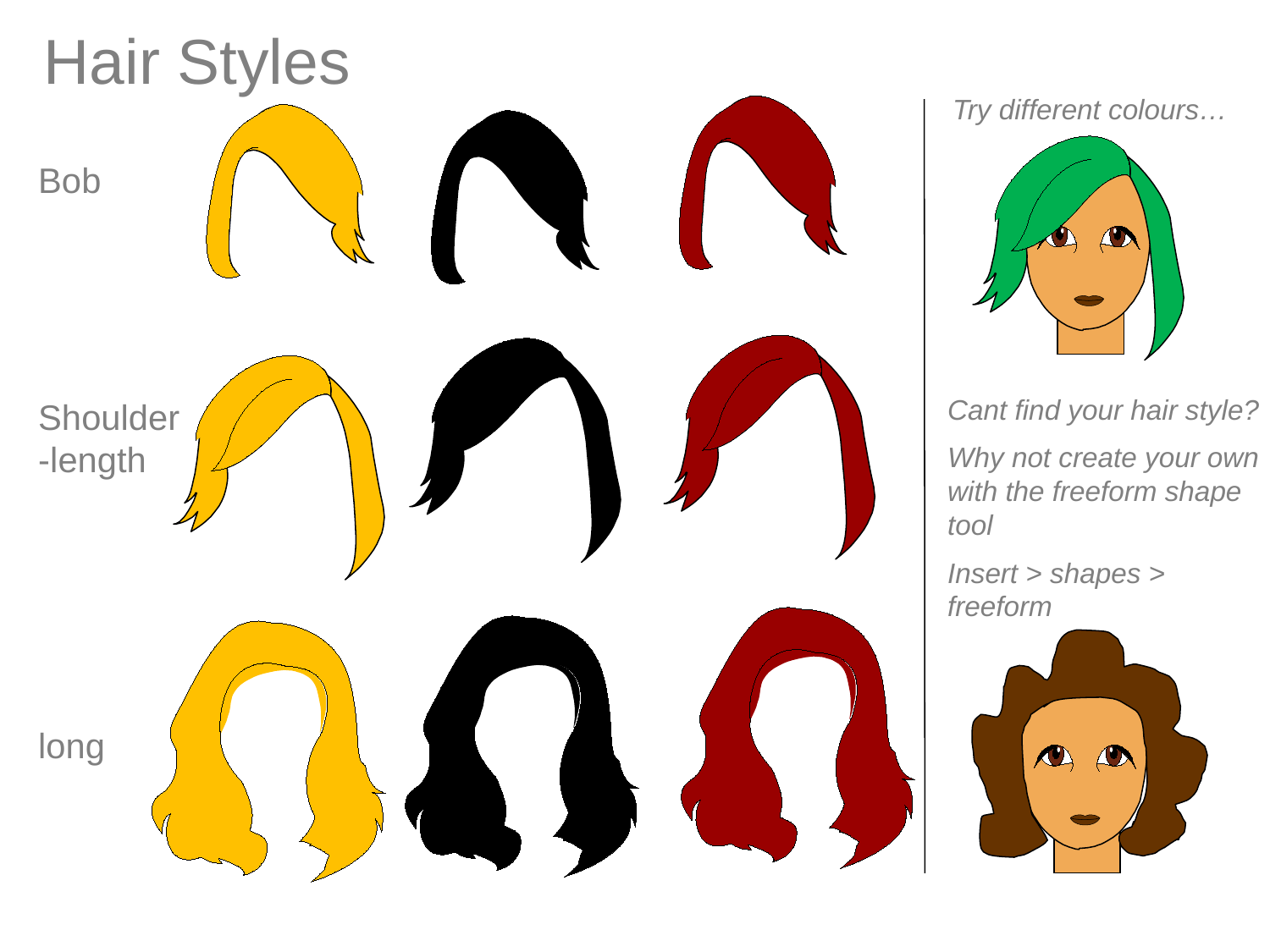

Hair Styles
Try different colours…

Bob

Cant find your hair style?
Why not create your own with the freeform shape tool
Insert > shapes > freeform
Shoulder-length

long